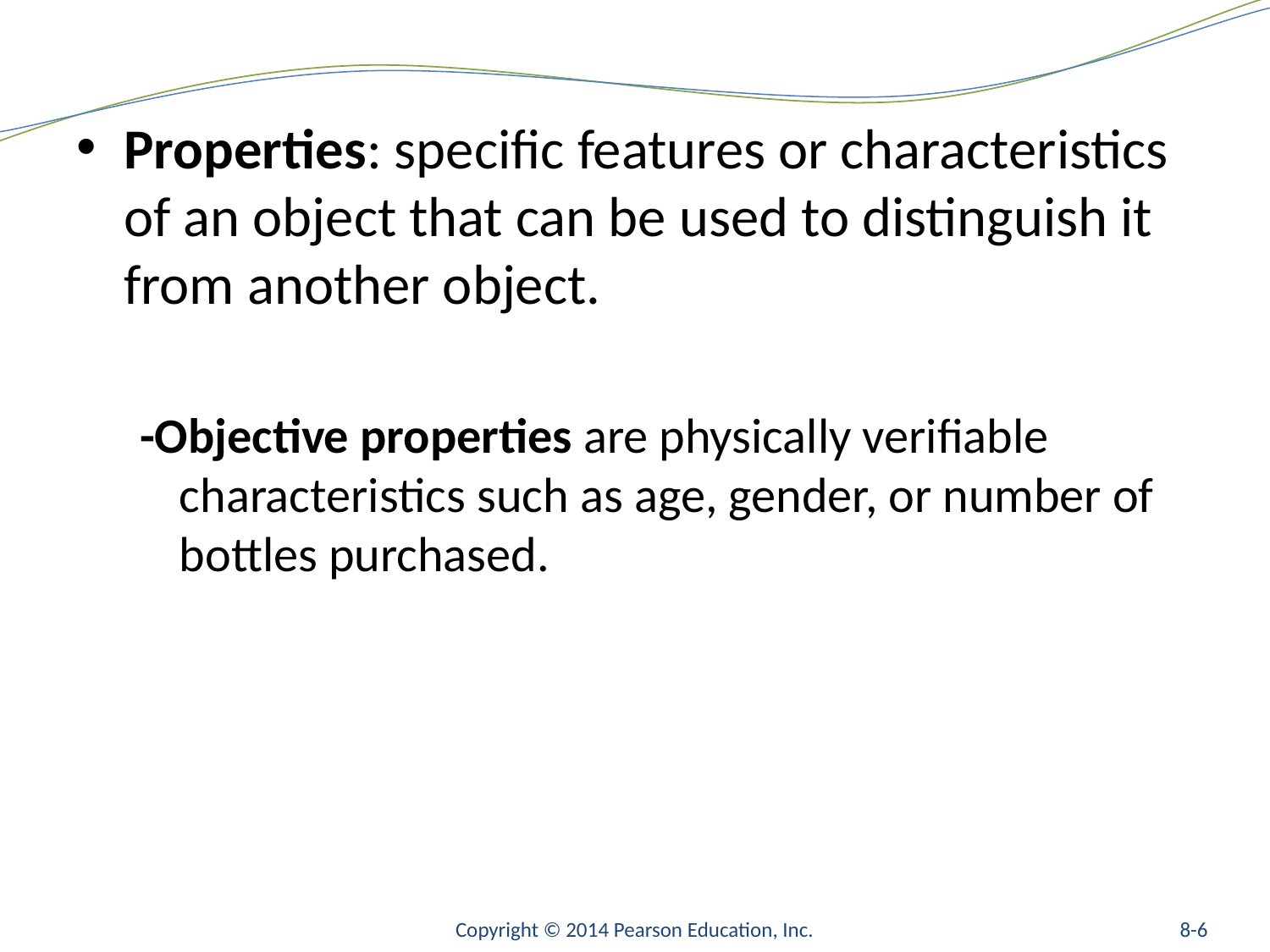

#
Properties: specific features or characteristics of an object that can be used to distinguish it from another object.

-Objective properties are physically verifiable characteristics such as age, gender, or number of bottles purchased.